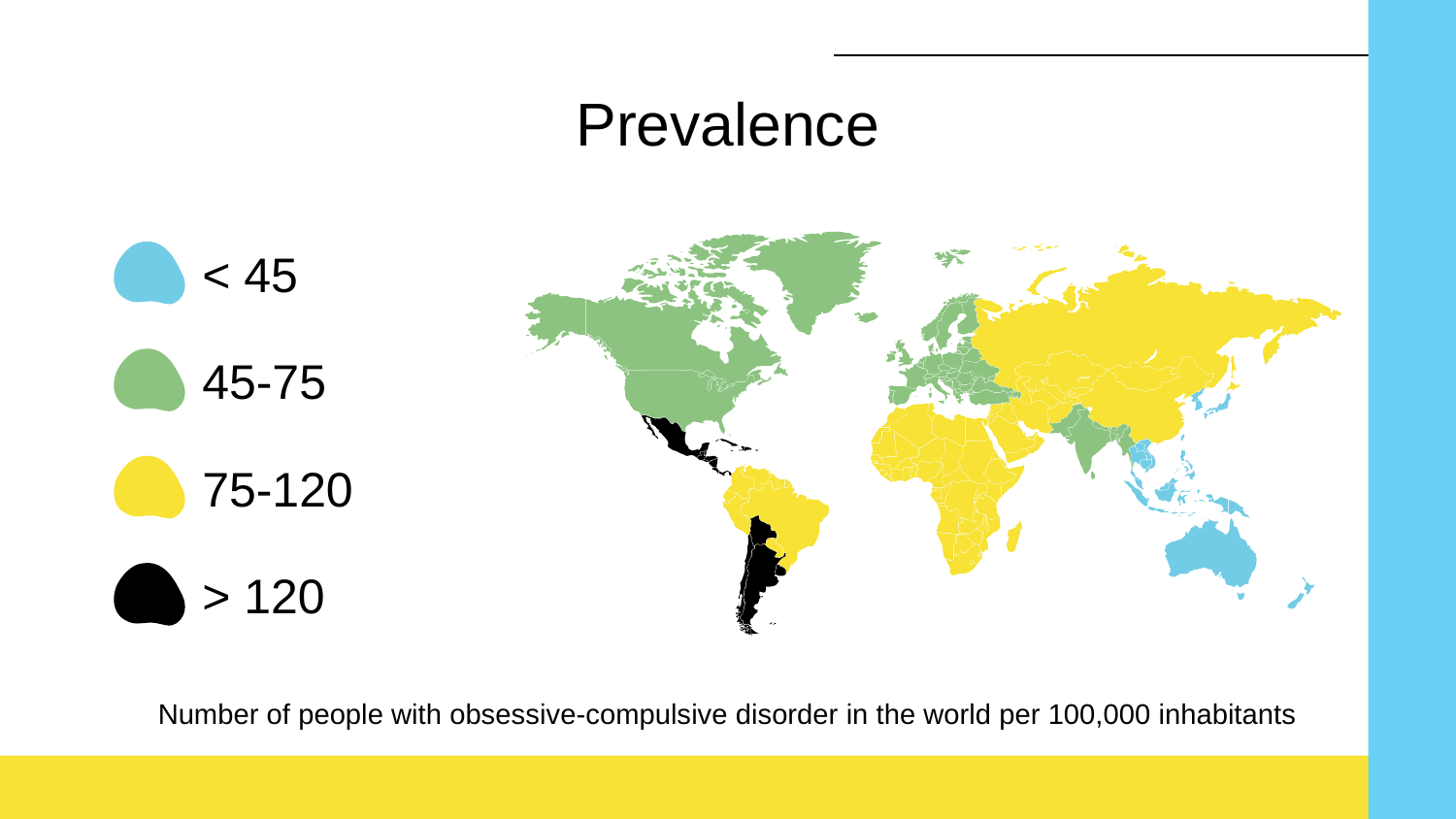

# Prevalence

< 45

45-75

75-120

> 120
Number of people with obsessive-compulsive disorder in the world per 100,000 inhabitants